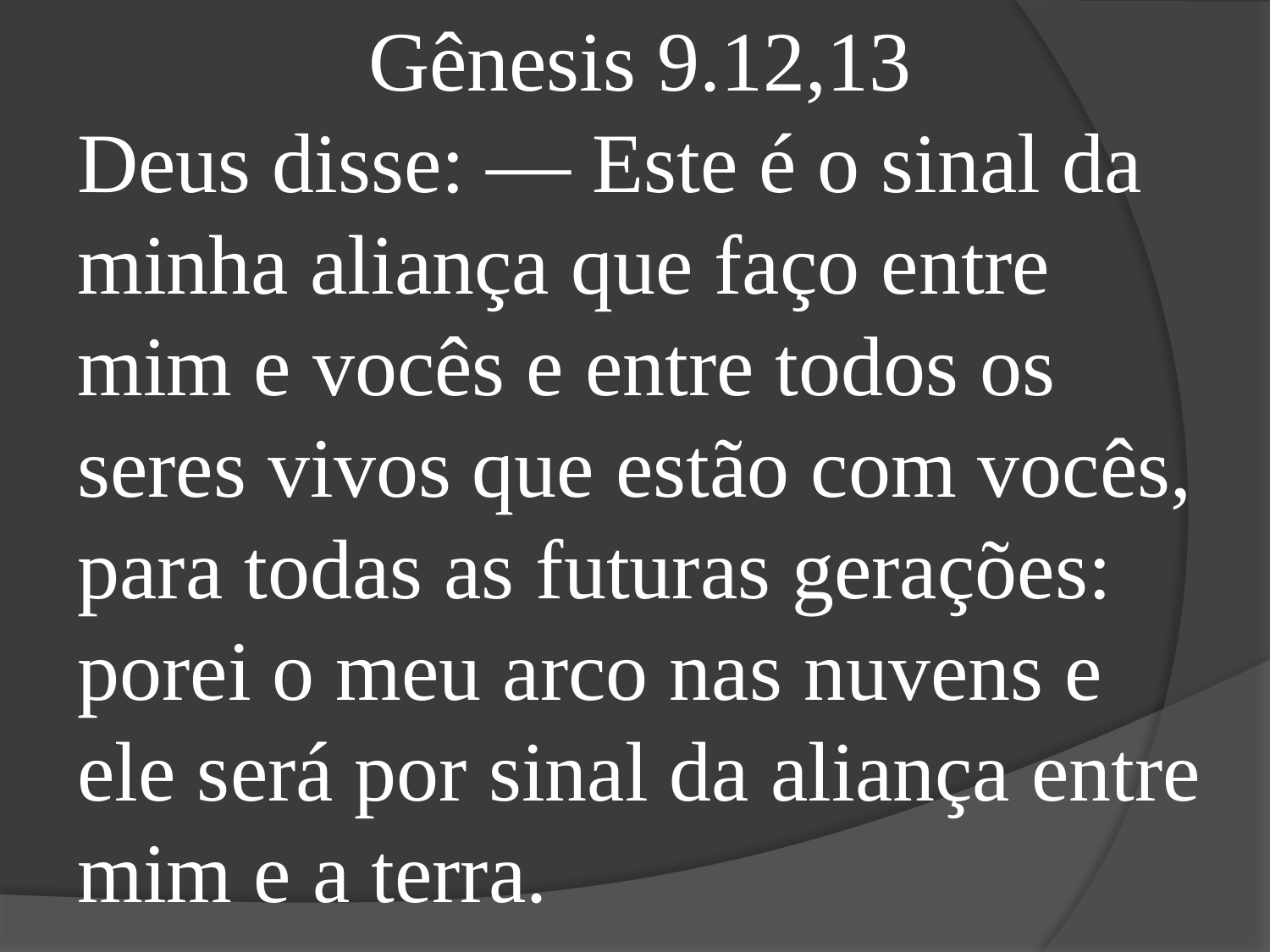

Gênesis 9.12,13
Deus disse: — Este é o sinal da minha aliança que faço entre mim e vocês e entre todos os seres vivos que estão com vocês, para todas as futuras gerações:
porei o meu arco nas nuvens e ele será por sinal da aliança entre mim e a terra.